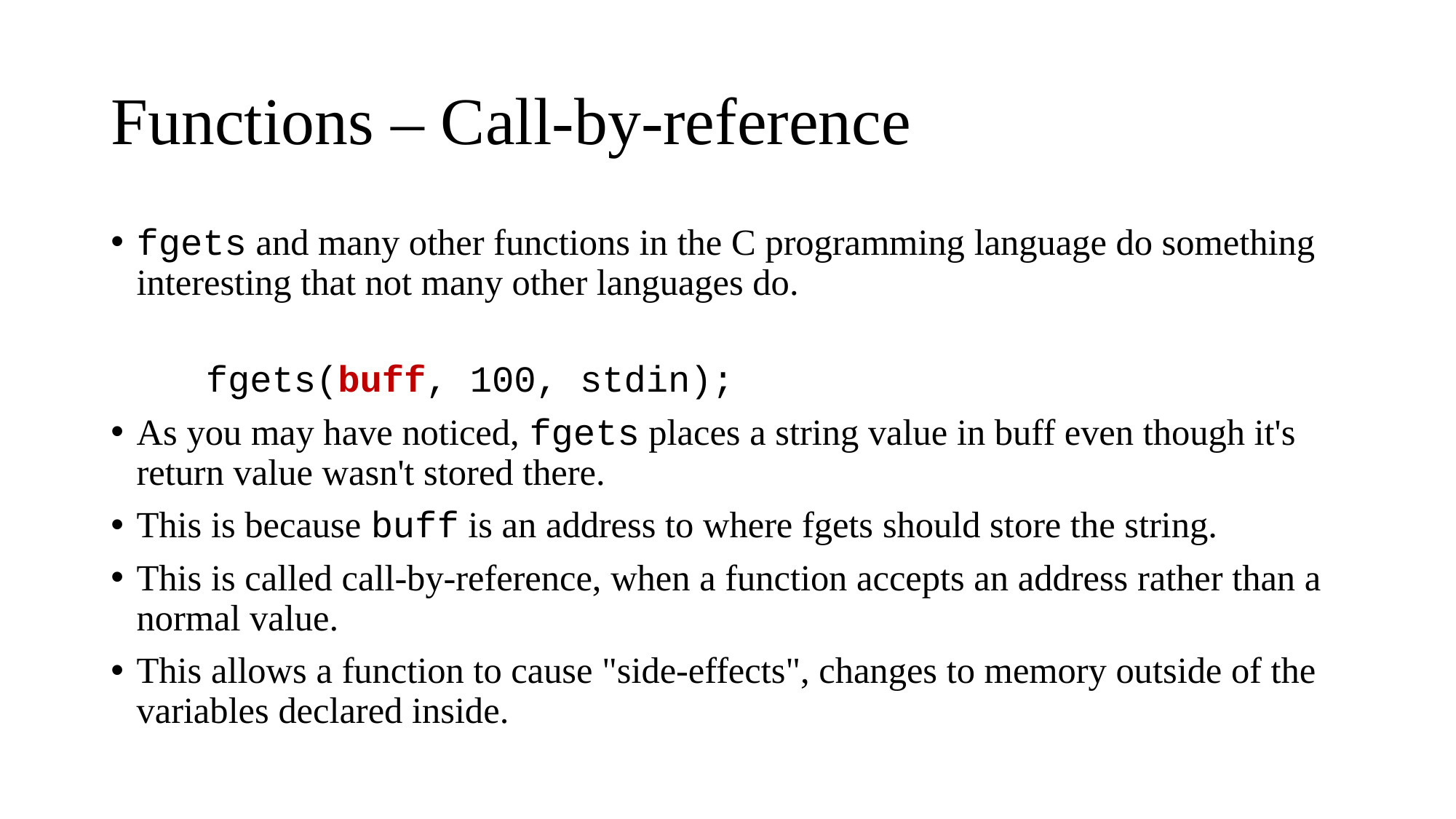

# Functions – Call-by-reference
fgets and many other functions in the C programming language do something interesting that not many other languages do.
	fgets(buff, 100, stdin);
As you may have noticed, fgets places a string value in buff even though it's return value wasn't stored there.
This is because buff is an address to where fgets should store the string.
This is called call-by-reference, when a function accepts an address rather than a normal value.
This allows a function to cause "side-effects", changes to memory outside of the variables declared inside.